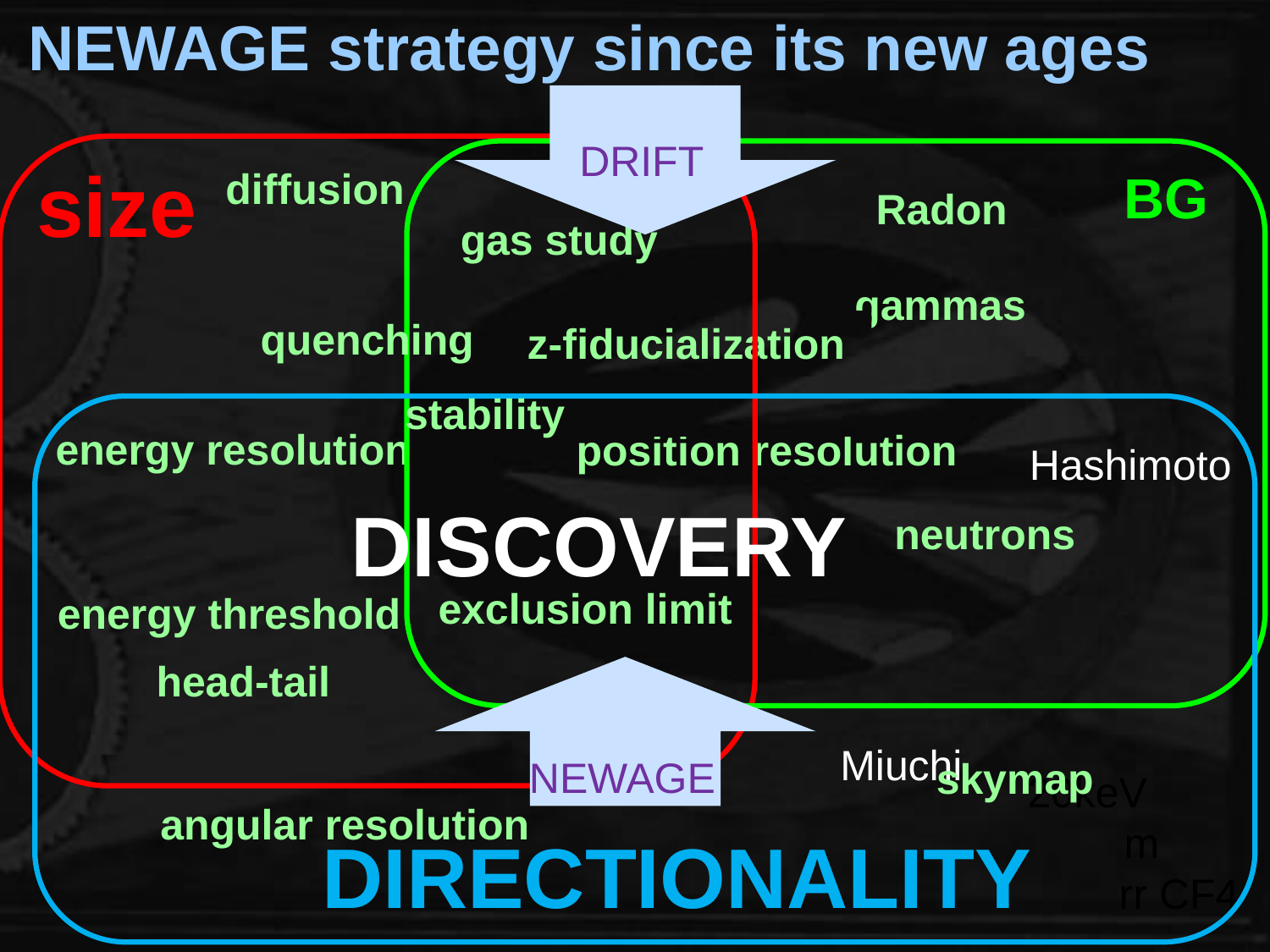

NEWAGE strategy since its new ages

DRIFT

size
diffusion
BG
Radon
gas study
gammas
to
quenching
z-fiducialization
stability

energy resolution
position resolution
Hashimoto
DISCOVERY
neutrons
exclusion limit
energy threshold
head-tail

Miuchi
NEWAGE
skymap
20keV
F 1mm
10Torr CF4
angular resolution
DIRECTIONALITY